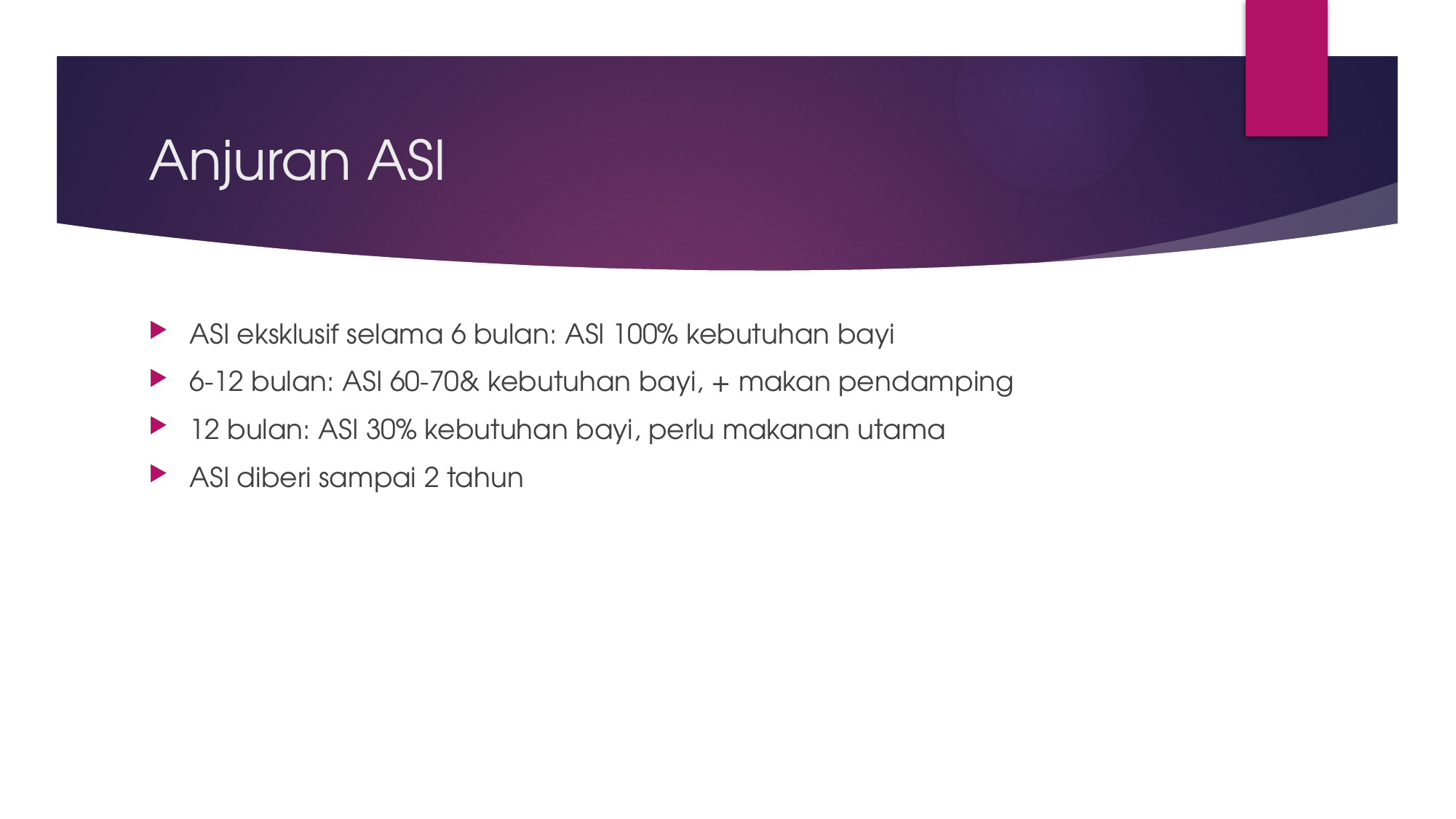

# Anjuran ASI
ASI eksklusif selama 6 bulan: ASI 100% kebutuhan bayi
6-12 bulan: ASI 60-70& kebutuhan bayi, + makan pendamping
12 bulan: ASI 30% kebutuhan bayi, perlu makanan utama
ASI diberi sampai 2 tahun